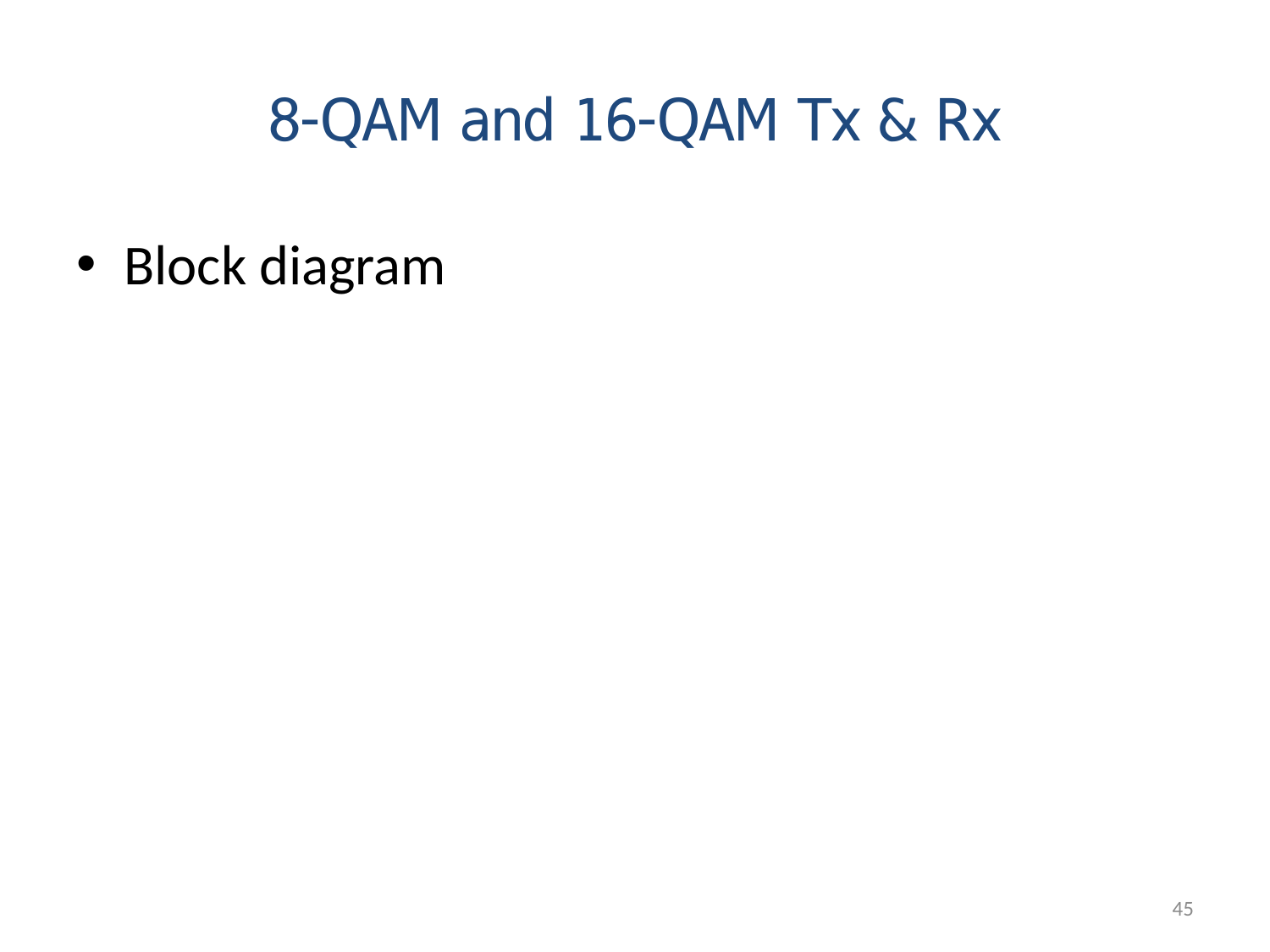

# 8-QAM and 16-QAM Tx & Rx
Block diagram
45